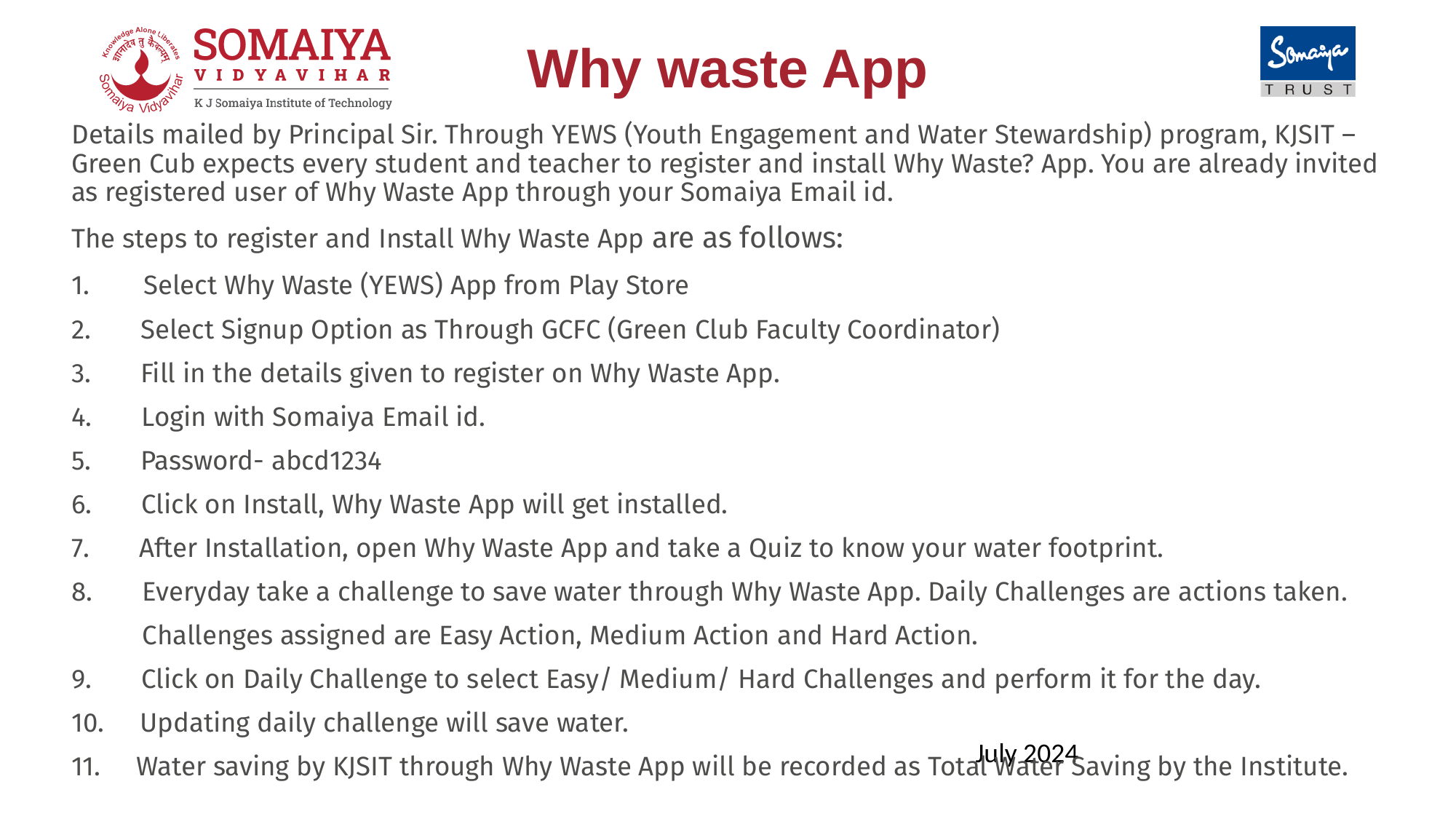

# Why waste App
Details mailed by Principal Sir. Through YEWS (Youth Engagement and Water Stewardship) program, KJSIT – Green Cub expects every student and teacher to register and install Why Waste? App. You are already invited as registered user of Why Waste App through your Somaiya Email id.
The steps to register and Install Why Waste App are as follows:
1.       Select Why Waste (YEWS) App from Play Store
2.       Select Signup Option as Through GCFC (Green Club Faculty Coordinator)
3.       Fill in the details given to register on Why Waste App.
4.       Login with Somaiya Email id.
5.       Password- abcd1234
6.       Click on Install, Why Waste App will get installed.
7.       After Installation, open Why Waste App and take a Quiz to know your water footprint.
8.       Everyday take a challenge to save water through Why Waste App. Daily Challenges are actions taken.
          Challenges assigned are Easy Action, Medium Action and Hard Action.
9.       Click on Daily Challenge to select Easy/ Medium/ Hard Challenges and perform it for the day.
10.     Updating daily challenge will save water.
11.     Water saving by KJSIT through Why Waste App will be recorded as Total Water Saving by the Institute.

July 2024